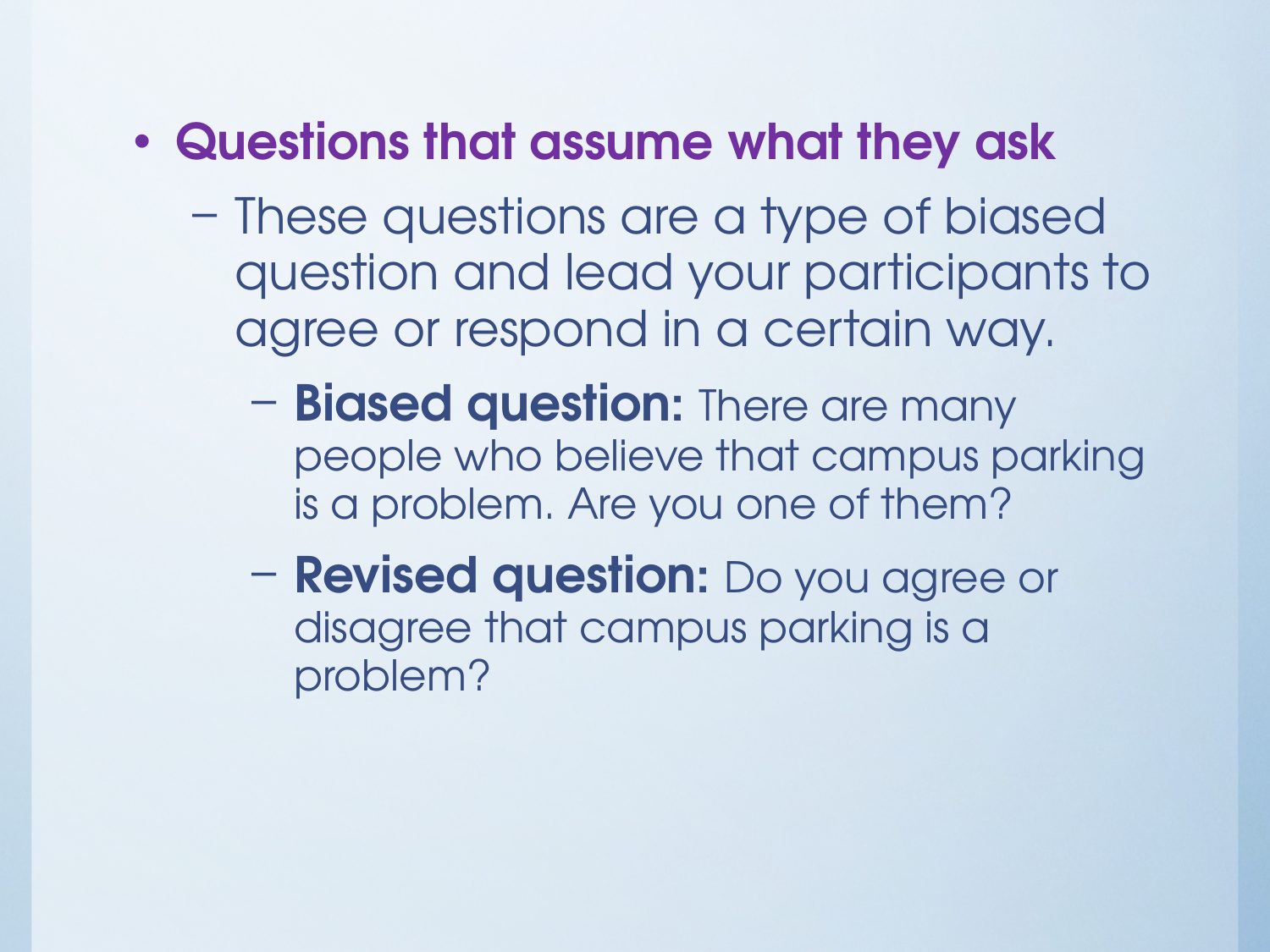

#
Questions that assume what they ask
These questions are a type of biased question and lead your participants to agree or respond in a certain way.
Biased question: There are many people who believe that campus parking is a problem. Are you one of them?
Revised question: Do you agree or disagree that campus parking is a problem?